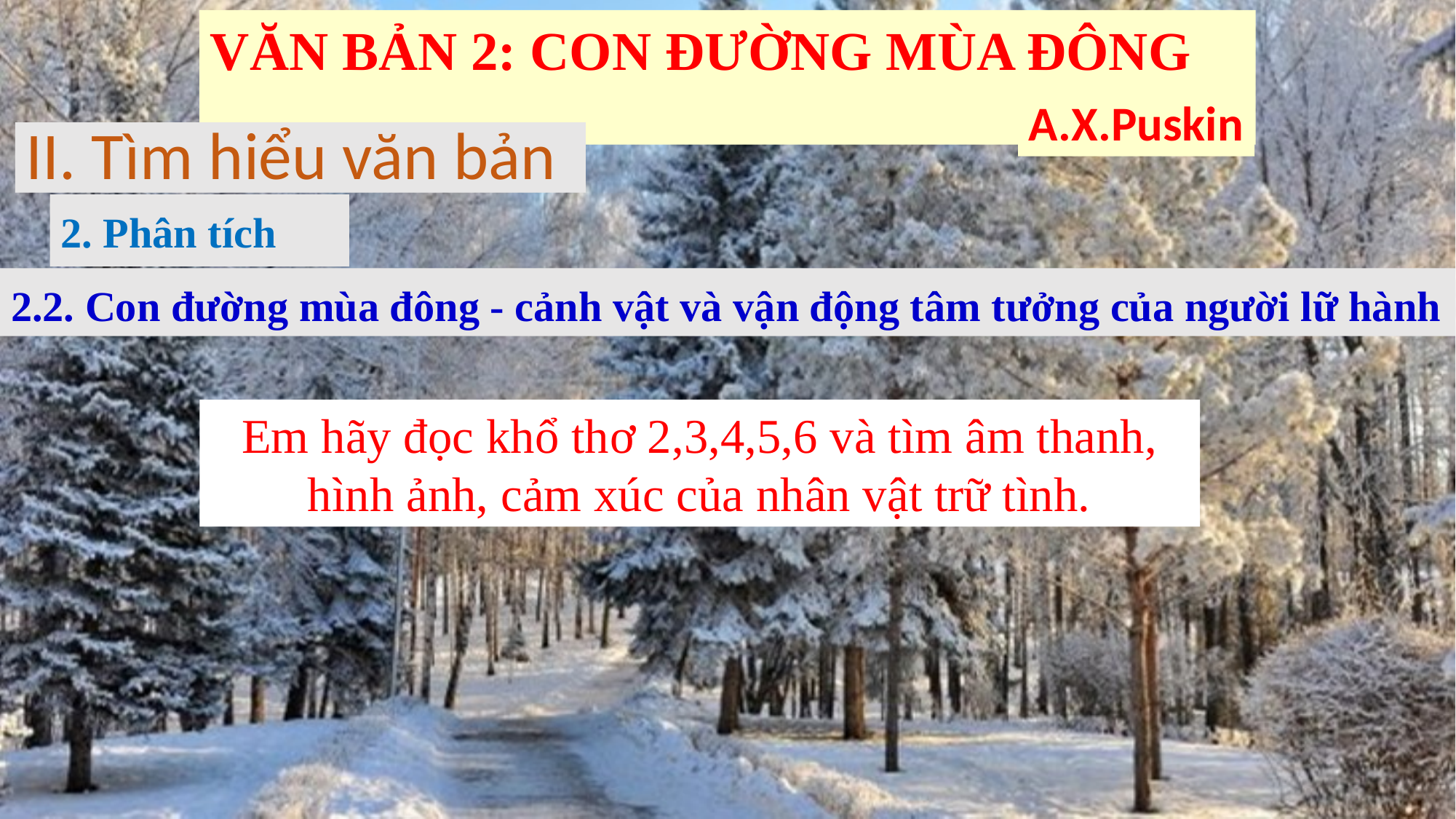

VĂN BẢN 2: CON ĐƯỜNG MÙA ĐÔNG
A.X.Puskin
II. Tìm hiểu văn bản
2. Phân tích
2.2. Con đường mùa đông - cảnh vật và vận động tâm tưởng của người lữ hành
Em hãy đọc khổ thơ 2,3,4,5,6 và tìm âm thanh, hình ảnh, cảm xúc của nhân vật trữ tình.